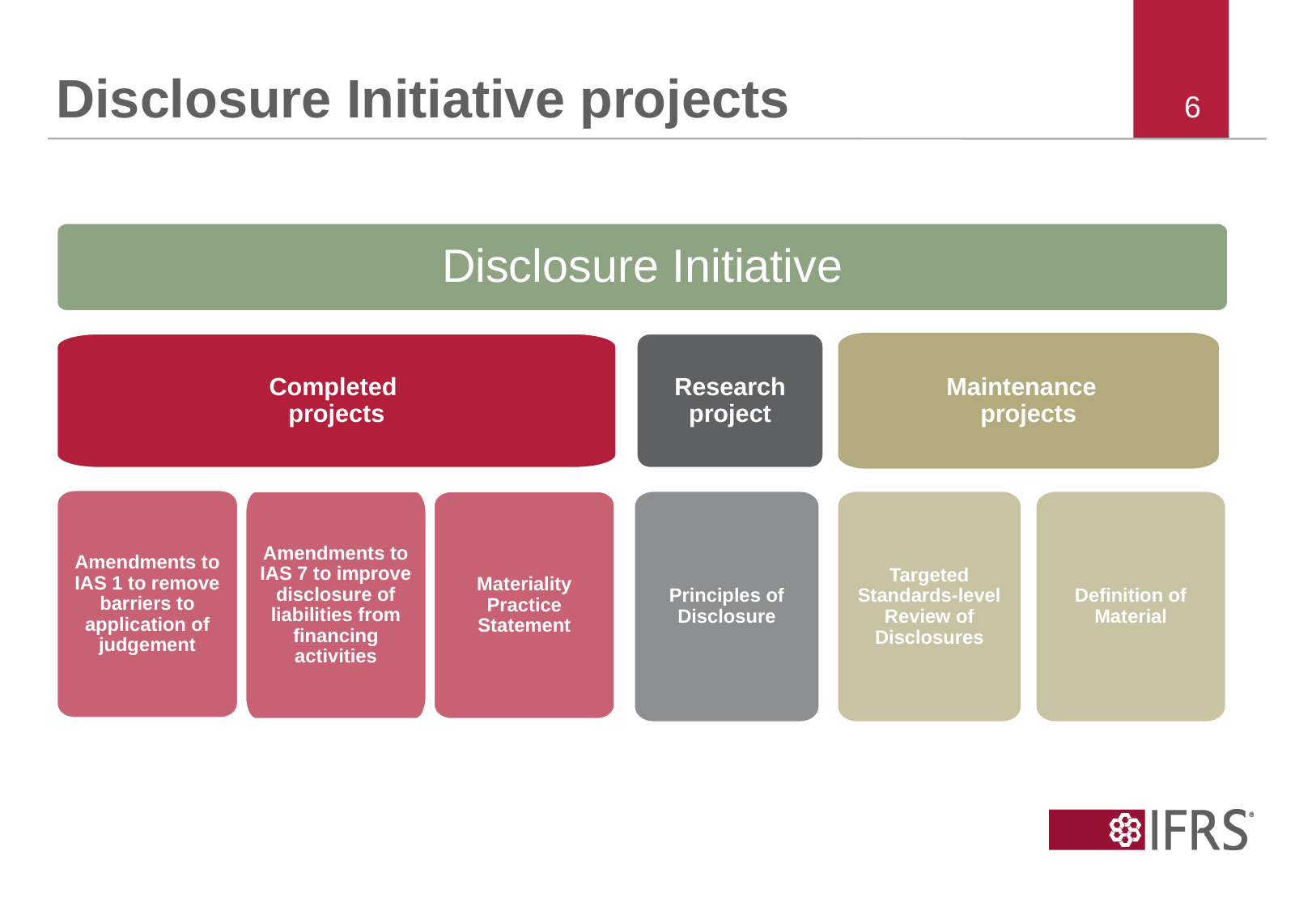

# Disclosure Initiative projects
Disclosure Initiative
Research project
Maintenance
projects
Completed
projects
Amendments to IAS 1 to remove barriers to application of judgement
Amendments to IAS 7 to improve disclosure of liabilities from financing activities
Materiality Practice Statement
Principles of Disclosure
Targeted Standards-level Review of Disclosures
Definition of Material